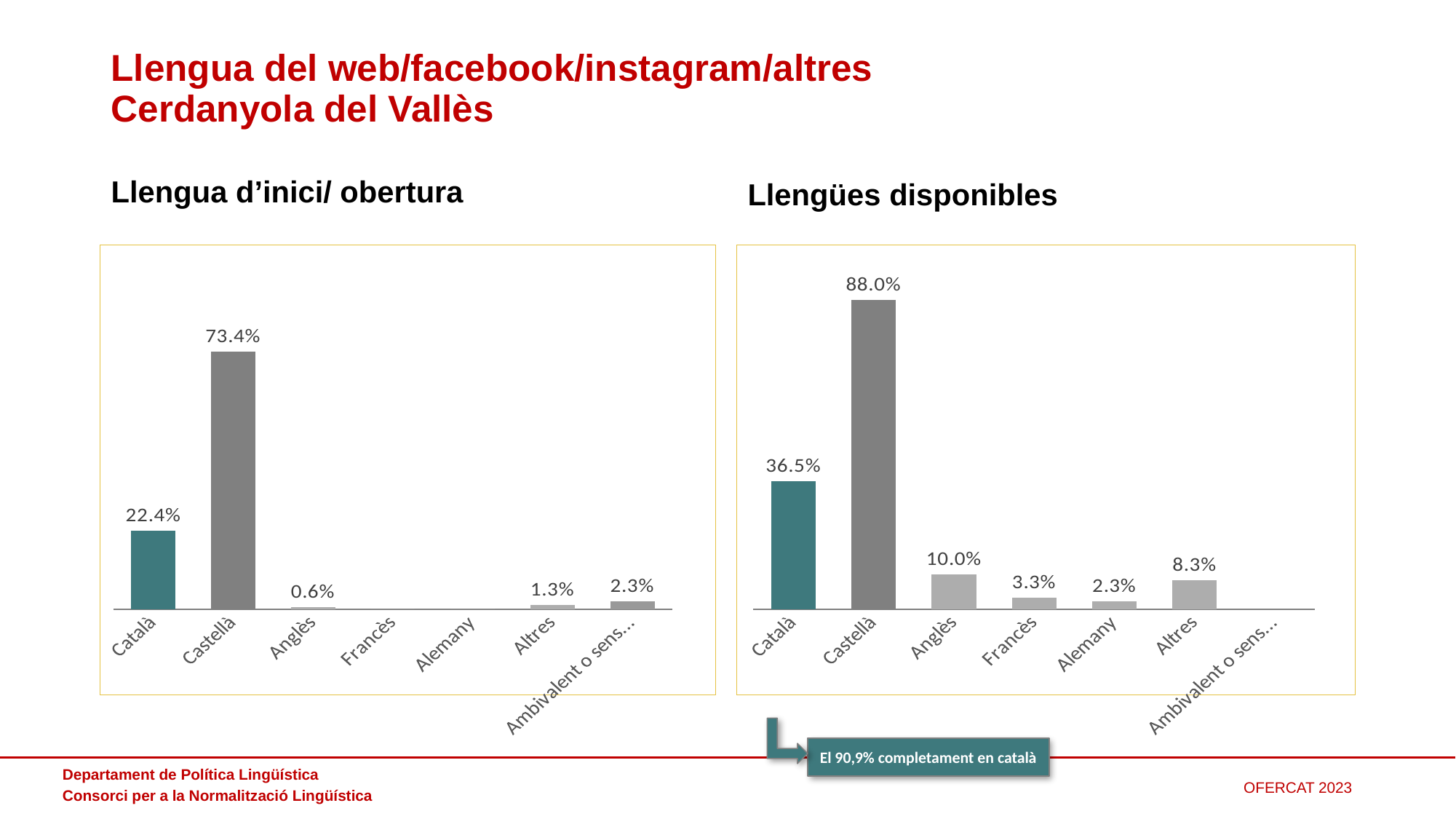

# Llengua del web/facebook/instagram/altres Cerdanyola del Vallès
Llengua d’inici/ obertura
Llengües disponibles

### Chart

| Category | Columna1 |
|---|---|
| Català | 0.22399999999999998 |
| Castellà | 0.7340000000000001 |
| Anglès | 0.006 |
| Francès | 0.0 |
| Alemany | 0.0 |
| Altres | 0.013000000000000001 |
| Ambivalent o sense contingut lingüístic | 0.023 |

### Chart

| Category | Columna1 |
|---|---|
| Català | 0.365 |
| Castellà | 0.88 |
| Anglès | 0.1 |
| Francès | 0.033 |
| Alemany | 0.023 |
| Altres | 0.083 |
| Ambivalent o sense contingut lingüístic | None |
El 90,9% completament en català